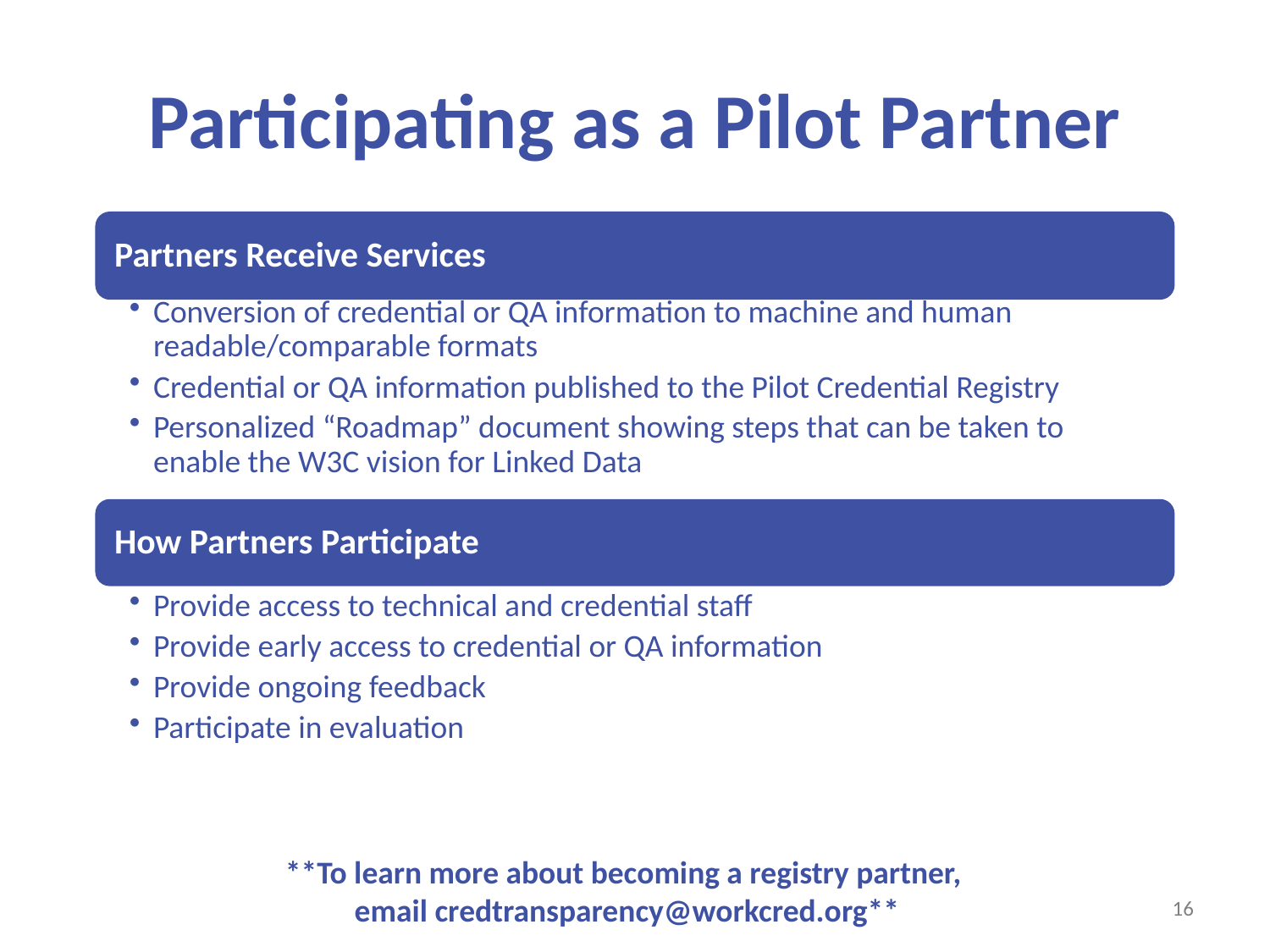

# Participating as a Pilot Partner
Partners Receive Services
Conversion of credential or QA information to machine and human readable/comparable formats
Credential or QA information published to the Pilot Credential Registry
Personalized “Roadmap” document showing steps that can be taken to enable the W3C vision for Linked Data
How Partners Participate
Provide access to technical and credential staff
Provide early access to credential or QA information
Provide ongoing feedback
Participate in evaluation

**To learn more about becoming a registry partner,
 email credtransparency@workcred.org**
16